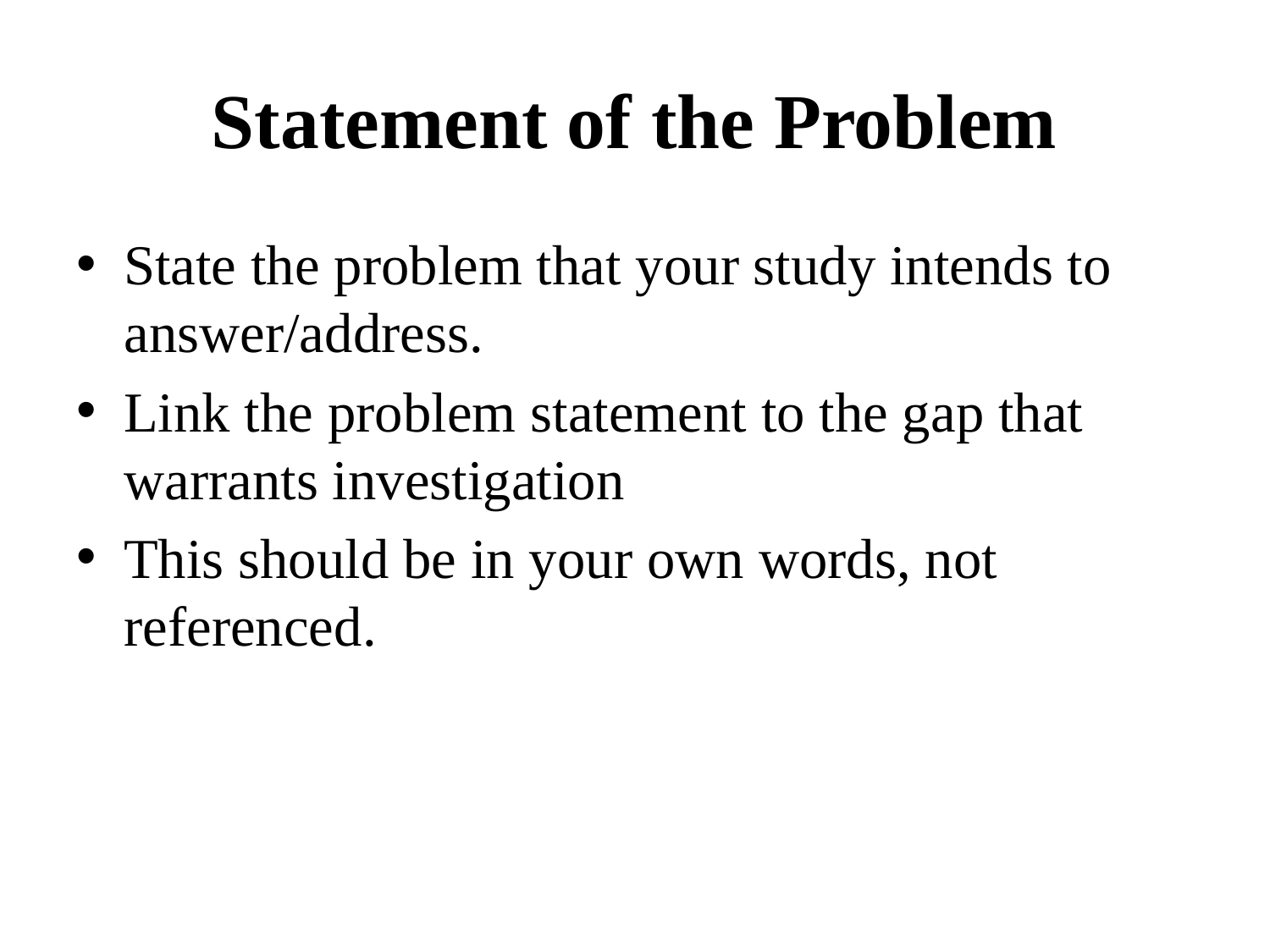

# Statement of the Problem
State the problem that your study intends to answer/address.
Link the problem statement to the gap that warrants investigation
This should be in your own words, not referenced.